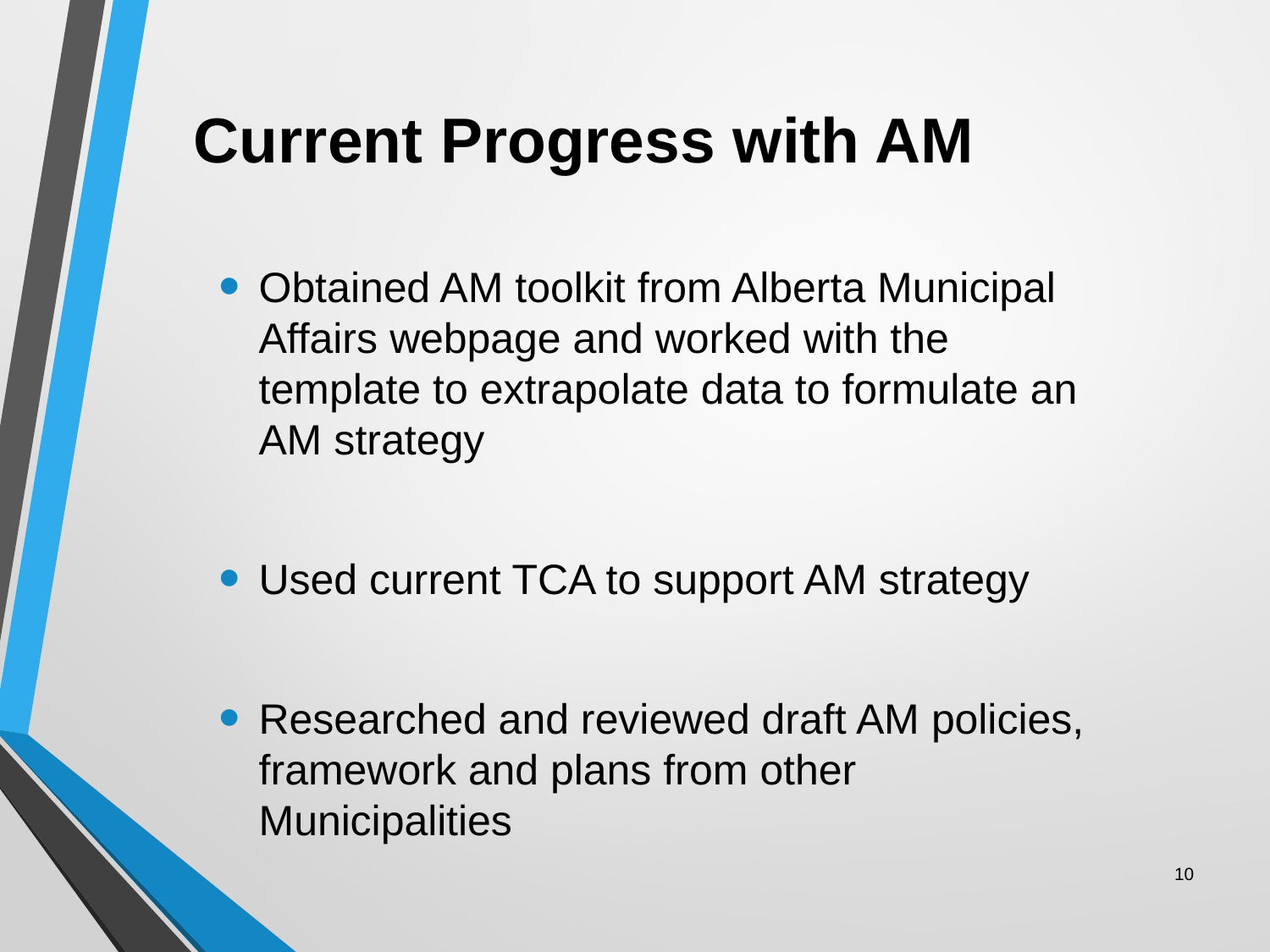

# Current Progress with AM
Obtained AM toolkit from Alberta Municipal Affairs webpage and worked with the template to extrapolate data to formulate an AM strategy

Used current TCA to support AM strategy

Researched and reviewed draft AM policies, framework and plans from other Municipalities

10